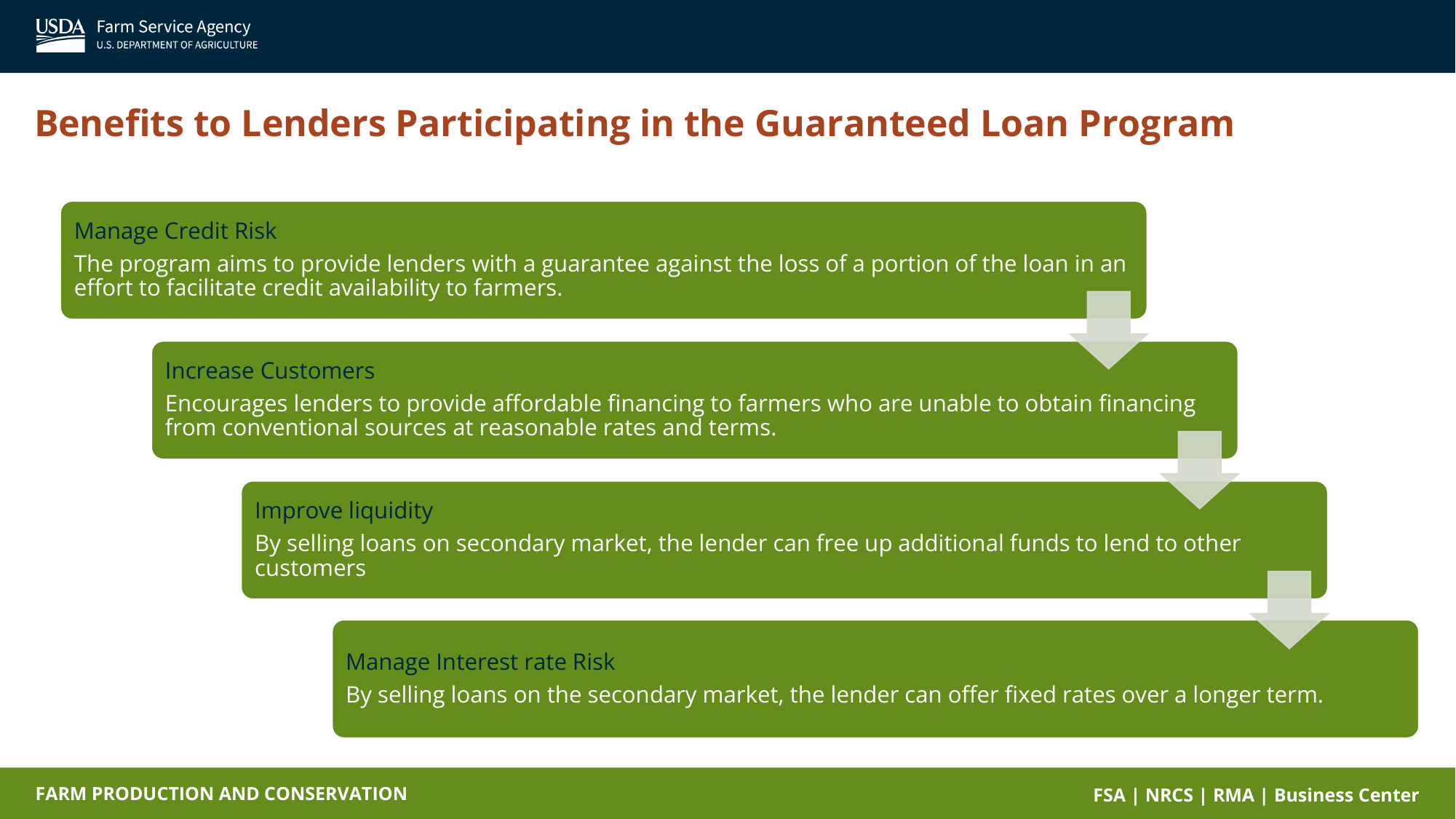

Benefits to Lenders Participating in the Guaranteed Loan Program
Manage Credit Risk
The program aims to provide lenders with a guarantee against the loss of a portion of the loan in an effort to facilitate credit availability to farmers.
Increase Customers
Encourages lenders to provide affordable financing to farmers who are unable to obtain financing from conventional sources at reasonable rates and terms.
Improve liquidity
By selling loans on secondary market, the lender can free up additional funds to lend to other customers
Manage Interest rate Risk
By selling loans on the secondary market, the lender can offer fixed rates over a longer term.